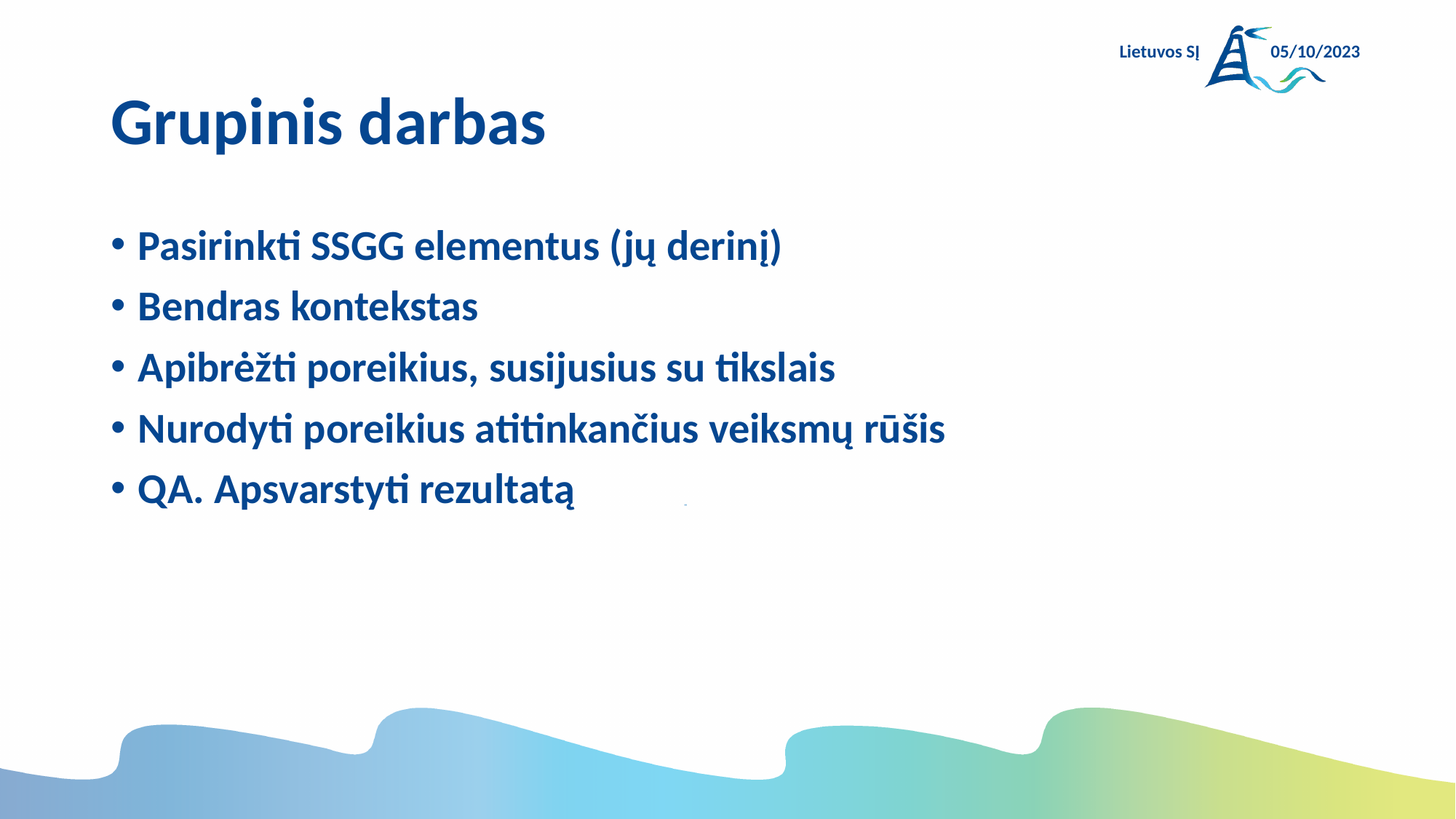

Lietuvos SĮ
05/10/2023
# Grupinis darbas
Pasirinkti SSGG elementus (jų derinį)
Bendras kontekstas
Apibrėžti poreikius, susijusius su tikslais
Nurodyti poreikius atitinkančius veiksmų rūšis
QA. Apsvarstyti rezultatą